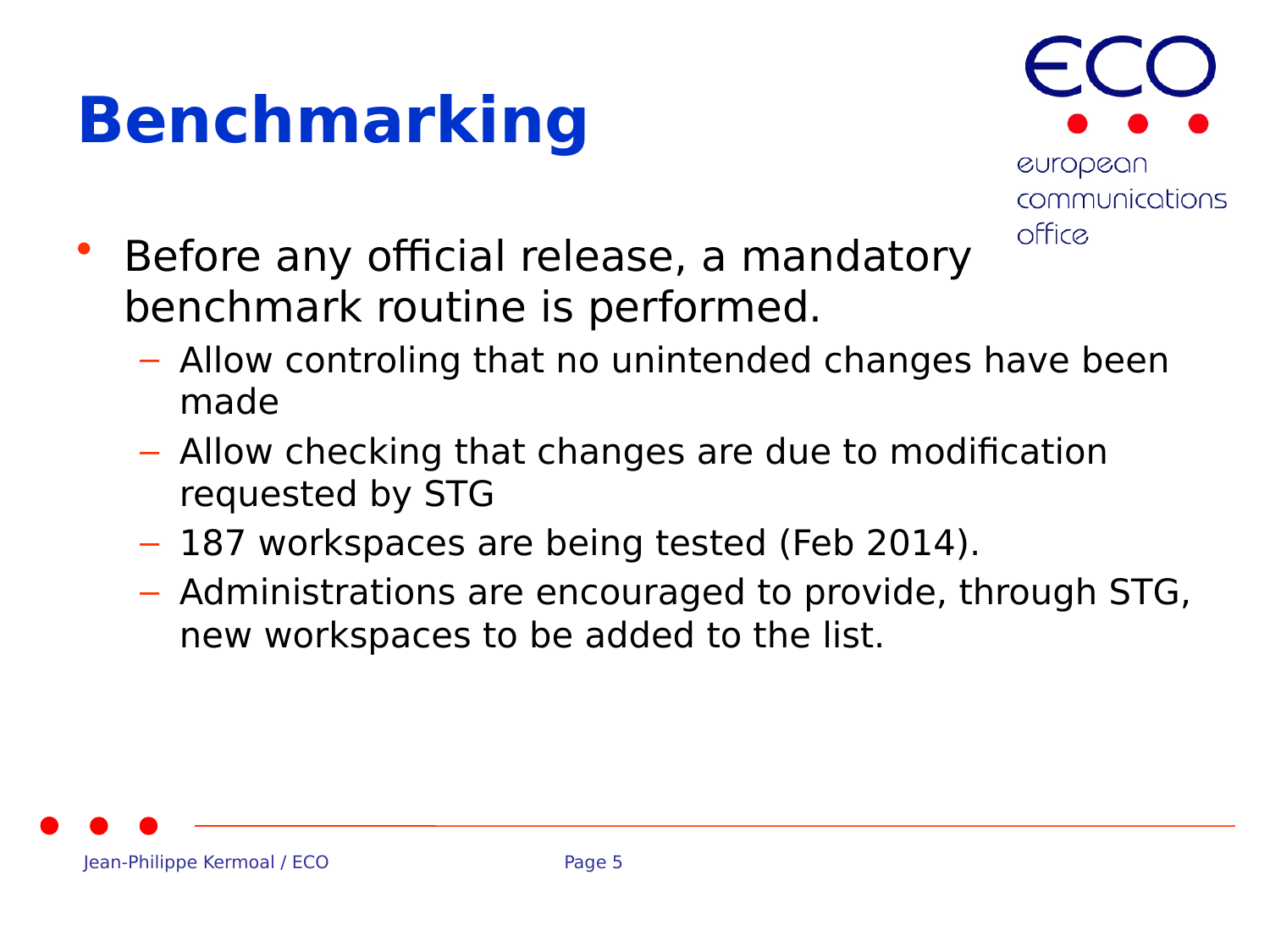

# Benchmarking
Before any official release, a mandatory benchmark routine is performed.
Allow controling that no unintended changes have been  made
Allow checking that changes are due to modification requested by STG
187 workspaces are being tested (Feb 2014).
Administrations are encouraged to provide, through STG, new workspaces to be added to the list.